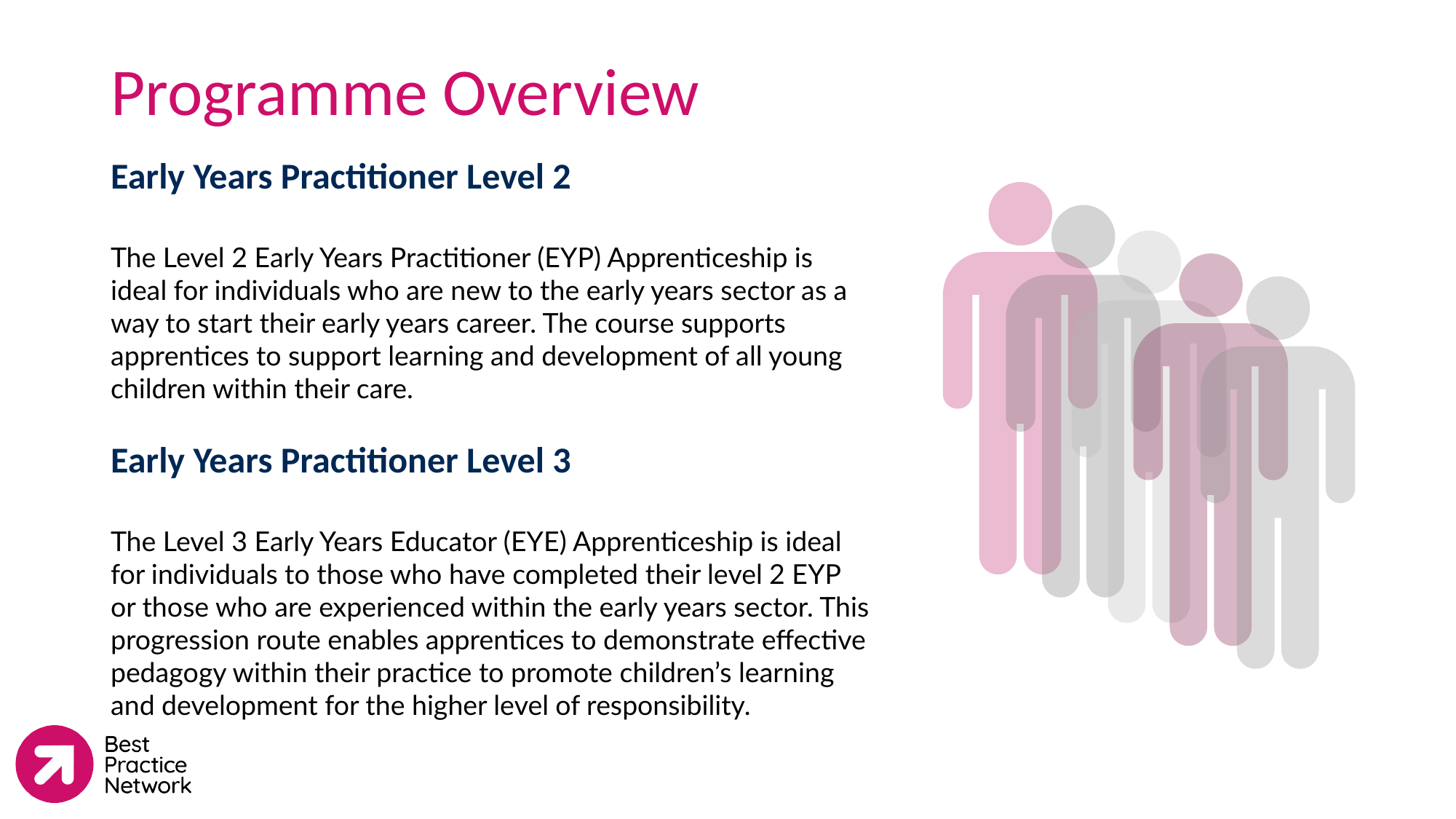

# Programme Overview
Early Years Practitioner Level 2

The Level 2 Early Years Practitioner (EYP) Apprenticeship is ideal for individuals who are new to the early years sector as a way to start their early years career. The course supports apprentices to support learning and development of all young children within their care.

Early Years Practitioner Level 3

The Level 3 Early Years Educator (EYE) Apprenticeship is ideal for individuals to those who have completed their level 2 EYP or those who are experienced within the early years sector. This progression route enables apprentices to demonstrate effective pedagogy within their practice to promote children’s learning and development for the higher level of responsibility.